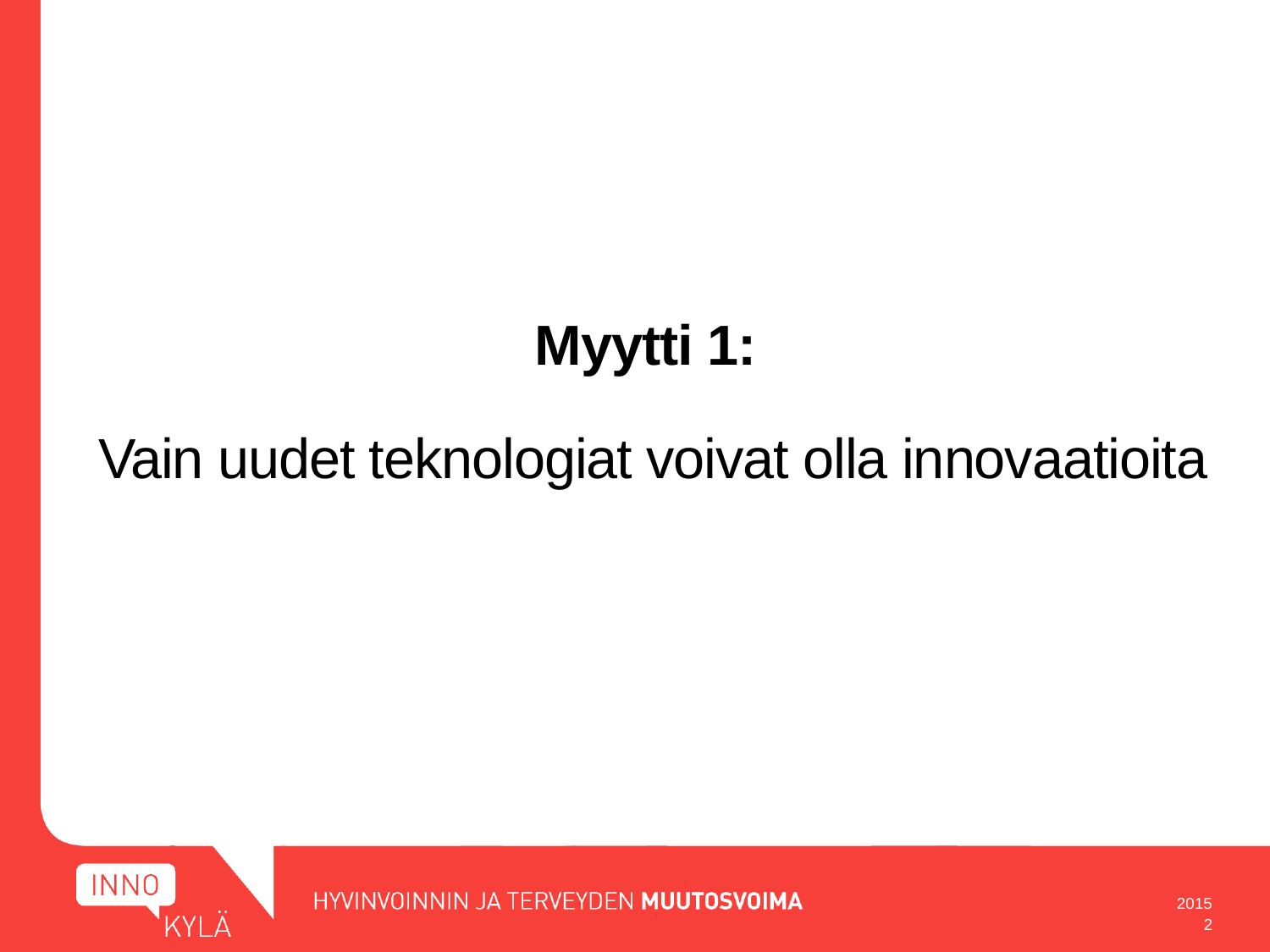

# Myytti 1: Vain uudet teknologiat voivat olla innovaatioita
2015
2